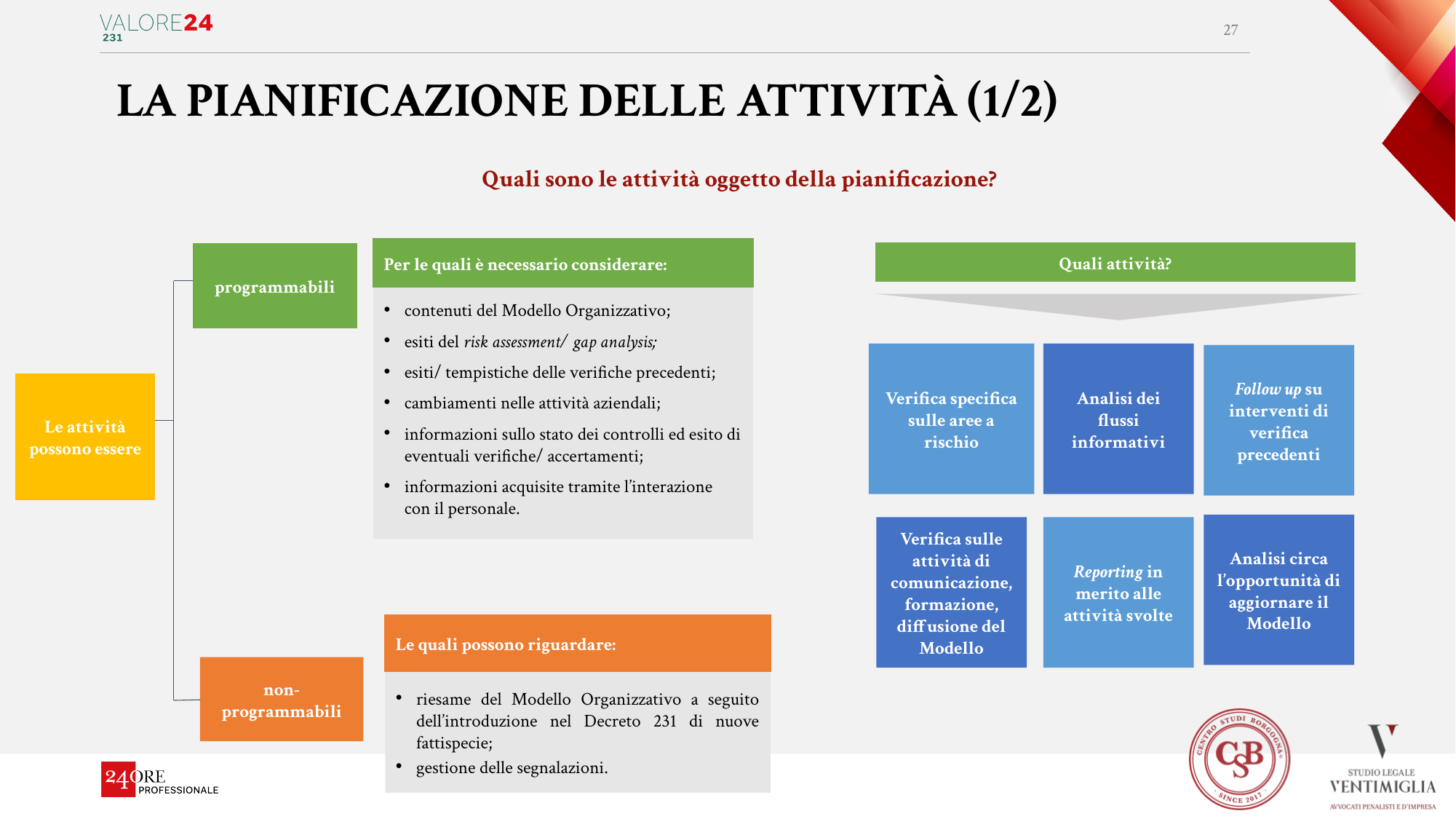

27
La pianificazione delle attività (1/2)

     Quali sono le attività oggetto della pianificazione?
Per le quali è necessario considerare:
programmabili
Quali attività?
contenuti del Modello Organizzativo;
esiti del risk assessment/ gap analysis;
esiti/ tempistiche delle verifiche precedenti;
cambiamenti nelle attività aziendali;
informazioni sullo stato dei controlli ed esito di eventuali verifiche/ accertamenti;
informazioni acquisite tramite l’interazione con il personale.

Verifica specifica sulle aree a rischio
Analisi dei flussi informativi
Follow up su interventi di verifica precedenti
Le attività possono essere
Analisi circa l’opportunità di aggiornare il Modello
Verifica sulle attività di comunicazione, formazione, diffusione del Modello
Reporting in merito alle attività svolte
Le quali possono riguardare:
non-programmabili
riesame del Modello Organizzativo a seguito dell’introduzione nel Decreto 231 di nuove fattispecie;
gestione delle segnalazioni.